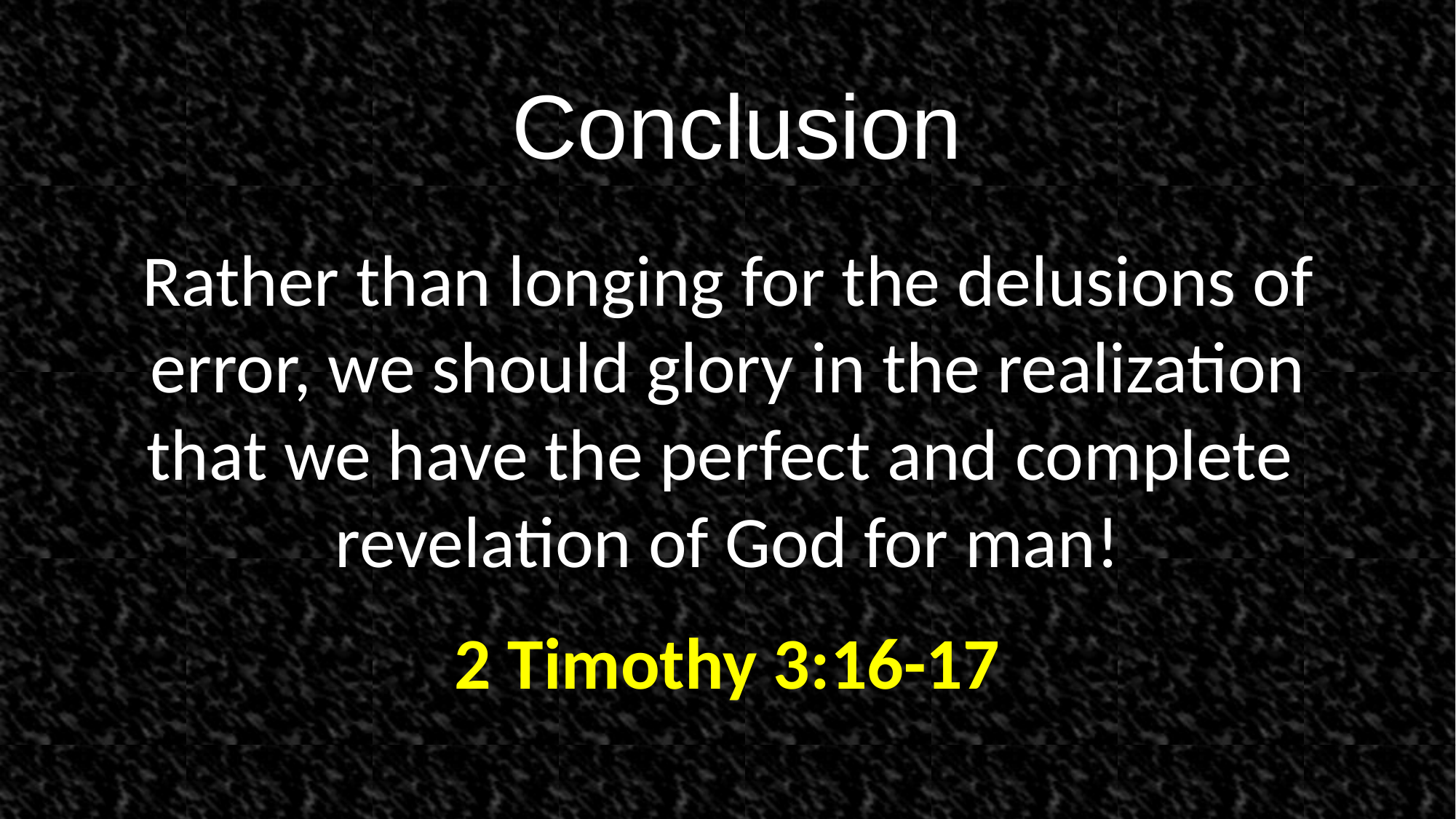

# Conclusion
Rather than longing for the delusions of error, we should glory in the realization that we have the perfect and complete  revelation of God for man!

2 Timothy 3:16-17